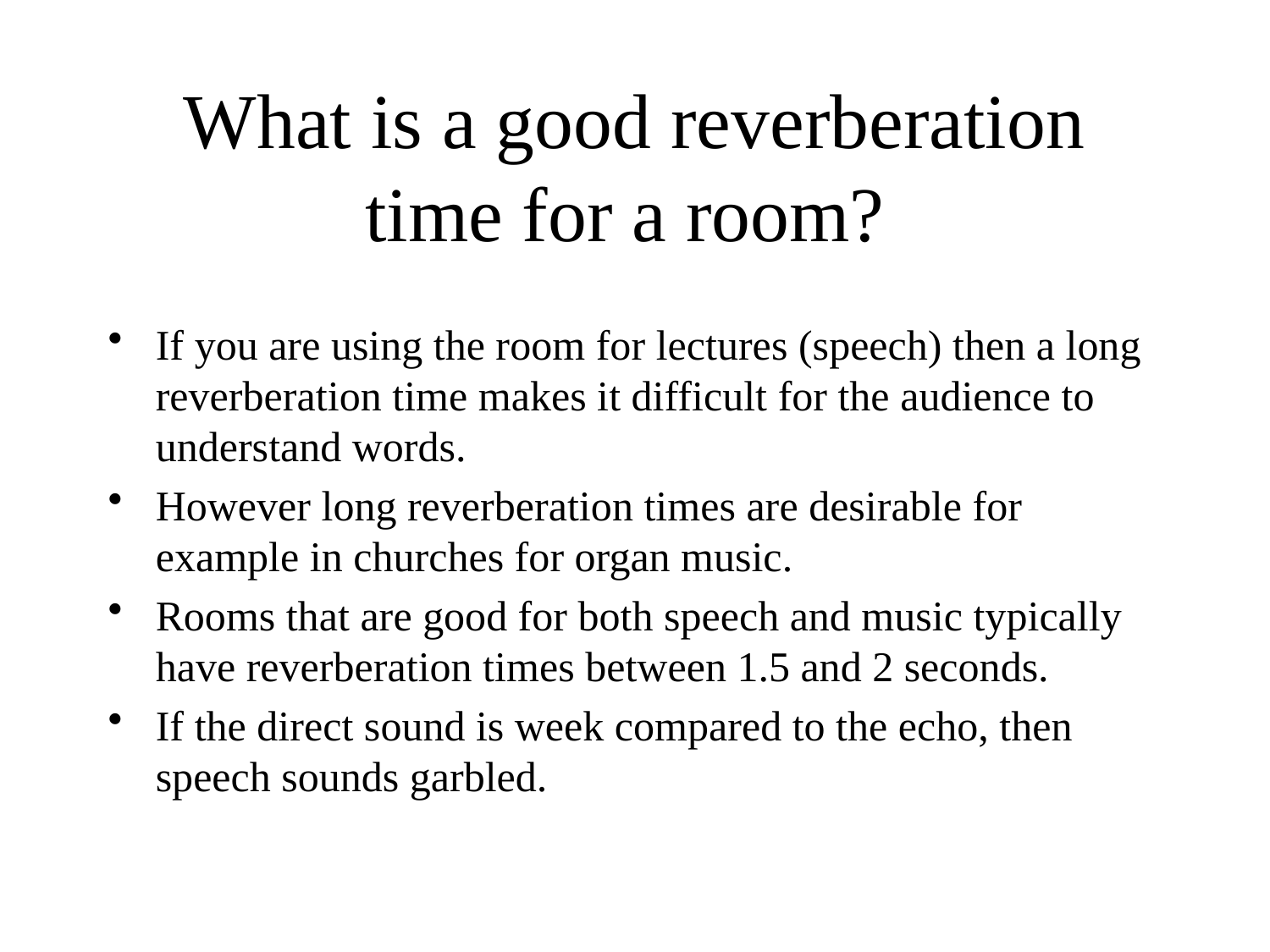

# What is a good reverberation time for a room?
If you are using the room for lectures (speech) then a long reverberation time makes it difficult for the audience to understand words.
However long reverberation times are desirable for example in churches for organ music.
Rooms that are good for both speech and music typically have reverberation times between 1.5 and 2 seconds.
If the direct sound is week compared to the echo, then speech sounds garbled.